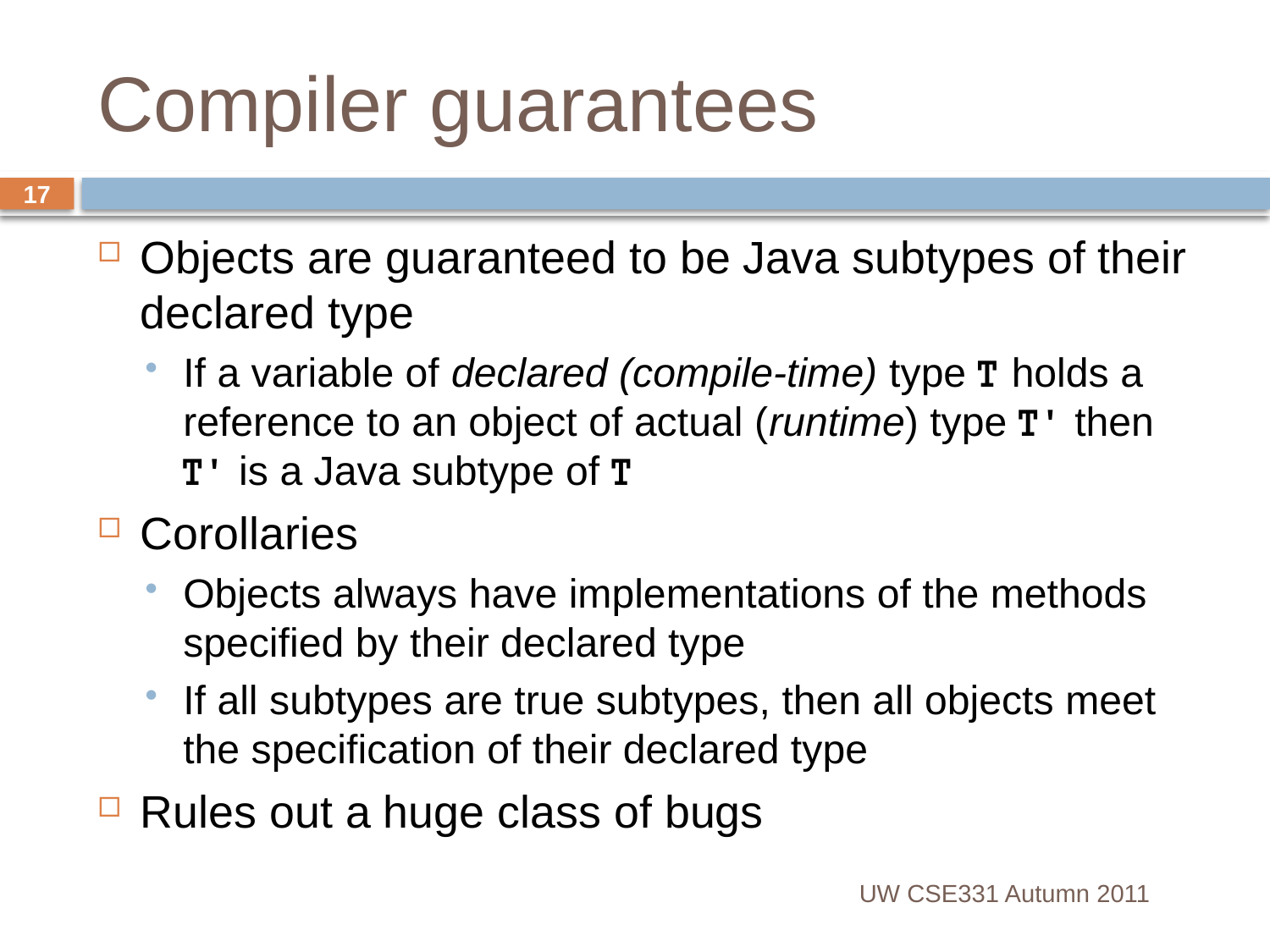

# Compiler guarantees
17
Objects are guaranteed to be Java subtypes of their declared type
If a variable of declared (compile-time) type T holds a reference to an object of actual (runtime) type T' then T' is a Java subtype of T
Corollaries
Objects always have implementations of the methods specified by their declared type
If all subtypes are true subtypes, then all objects meet the specification of their declared type
Rules out a huge class of bugs
UW CSE331 Autumn 2011